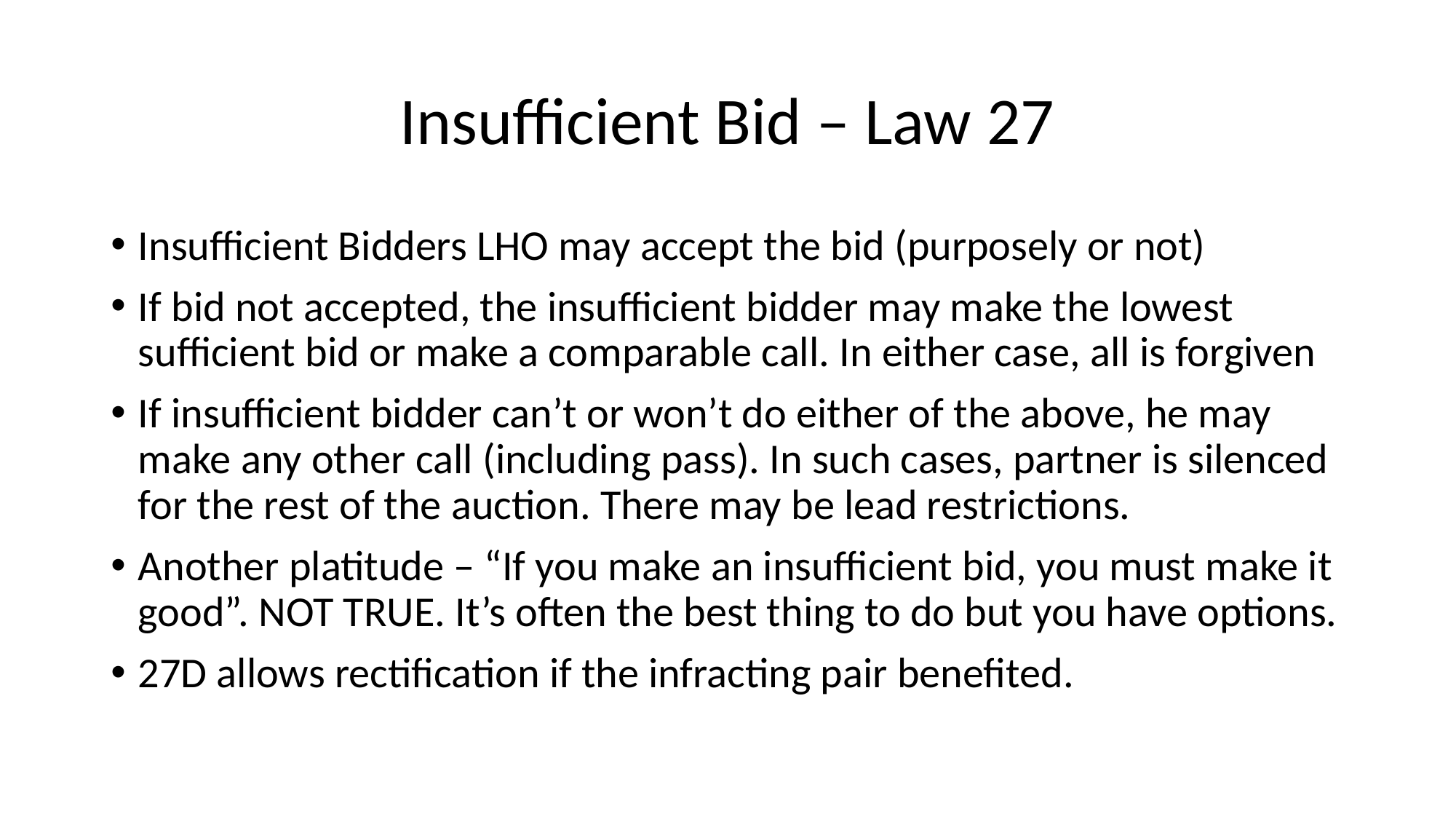

# Insufficient Bid – Law 27
Insufficient Bidders LHO may accept the bid (purposely or not)
If bid not accepted, the insufficient bidder may make the lowest sufficient bid or make a comparable call. In either case, all is forgiven
If insufficient bidder can’t or won’t do either of the above, he may make any other call (including pass). In such cases, partner is silenced for the rest of the auction. There may be lead restrictions.
Another platitude – “If you make an insufficient bid, you must make it good”. NOT TRUE. It’s often the best thing to do but you have options.
27D allows rectification if the infracting pair benefited.